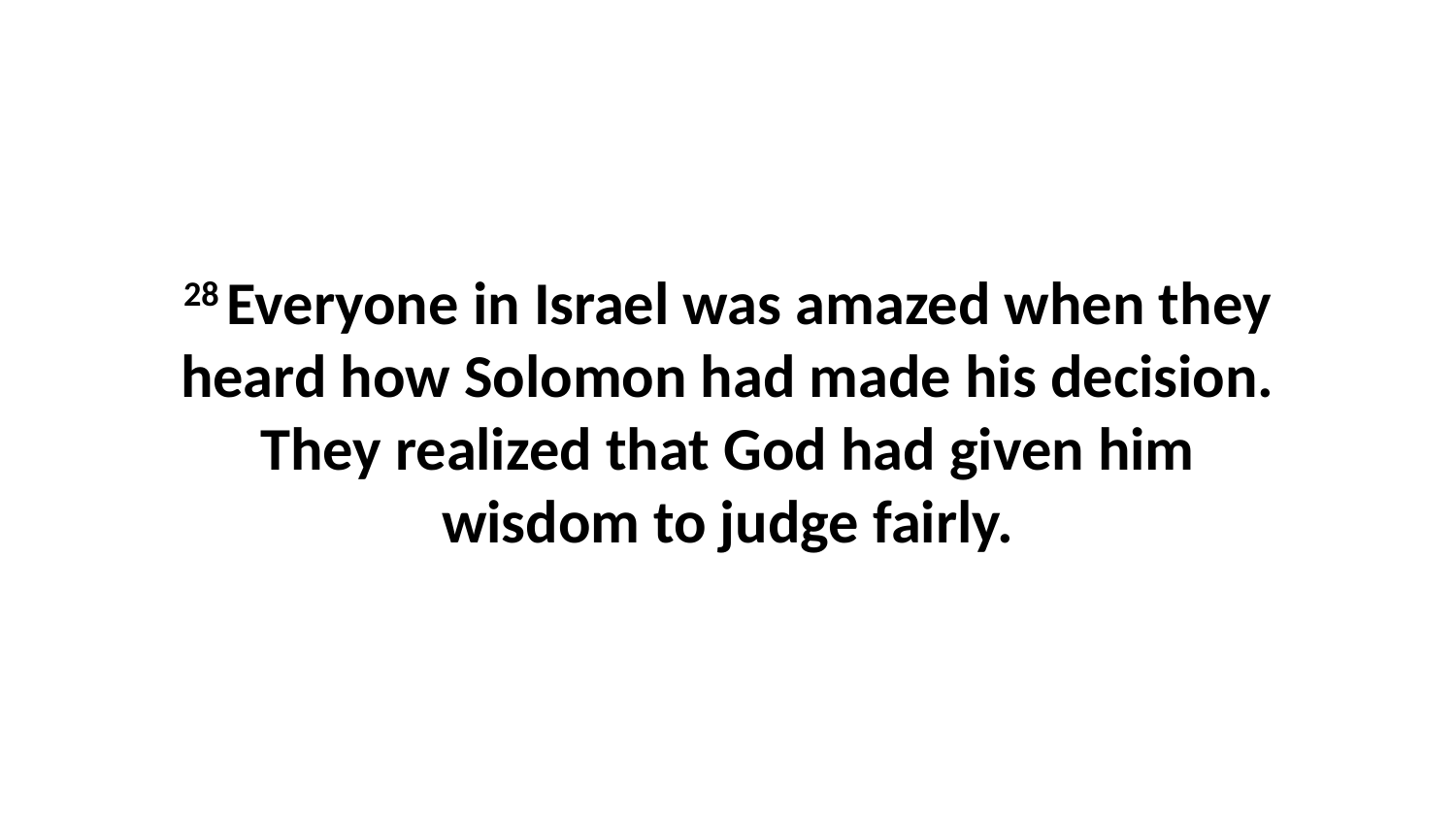

28 Everyone in Israel was amazed when they heard how Solomon had made his decision. They realized that God had given him wisdom to judge fairly.